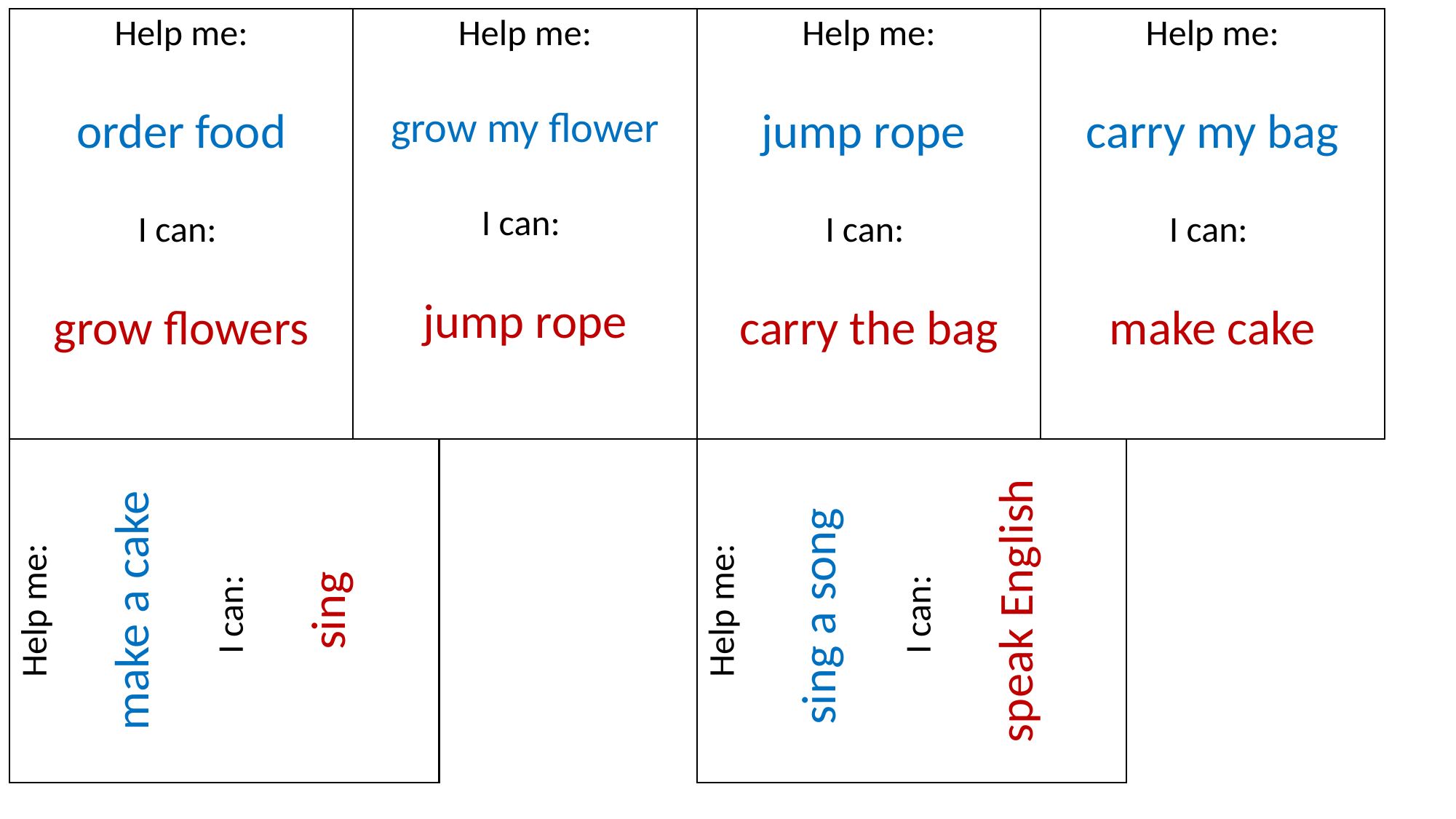

# Help me: order food I can: grow flowers
Help me:
grow my flower
I can:
jump rope
Help me:
jump rope
I can:
carry the bag
Help me:
carry my bag
I can:
make cake
Help me:
make a cake
I can:
sing
Help me:
sing a song
I can:
speak English